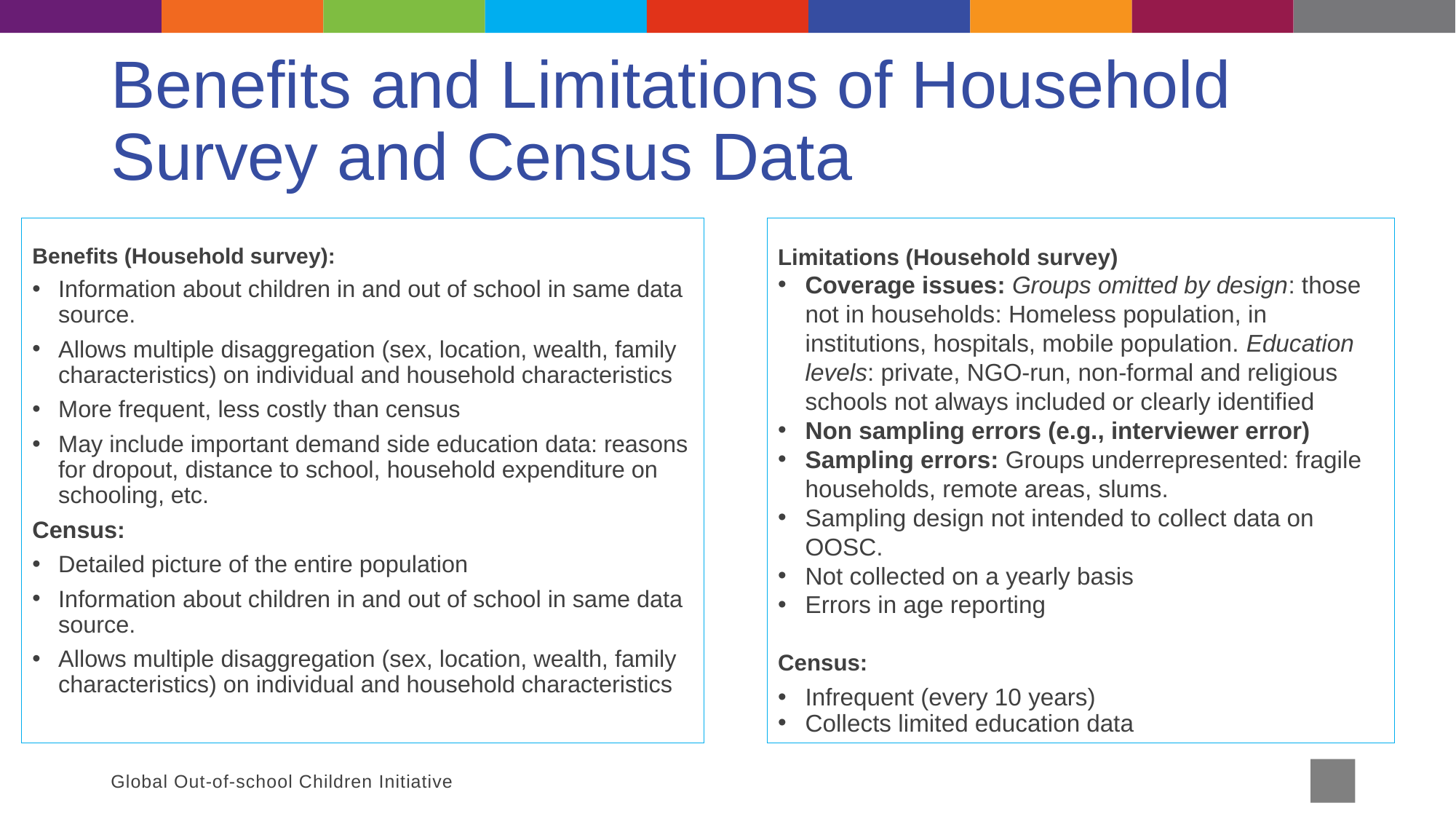

# Benefits and Limitations of Household Survey and Census Data
Benefits (Household survey):
Information about children in and out of school in same data source.
Allows multiple disaggregation (sex, location, wealth, family characteristics) on individual and household characteristics
More frequent, less costly than census
May include important demand side education data: reasons for dropout, distance to school, household expenditure on schooling, etc.
Census:
Detailed picture of the entire population
Information about children in and out of school in same data source.
Allows multiple disaggregation (sex, location, wealth, family characteristics) on individual and household characteristics

Limitations (Household survey)
Coverage issues: Groups omitted by design: those not in households: Homeless population, in institutions, hospitals, mobile population. Education levels: private, NGO-run, non-formal and religious schools not always included or clearly identified
Non sampling errors (e.g., interviewer error)
Sampling errors: Groups underrepresented: fragile households, remote areas, slums.
Sampling design not intended to collect data on OOSC.
Not collected on a yearly basis
Errors in age reporting

Census:
Infrequent (every 10 years)
Collects limited education data

Global Out-of-school Children Initiative
20